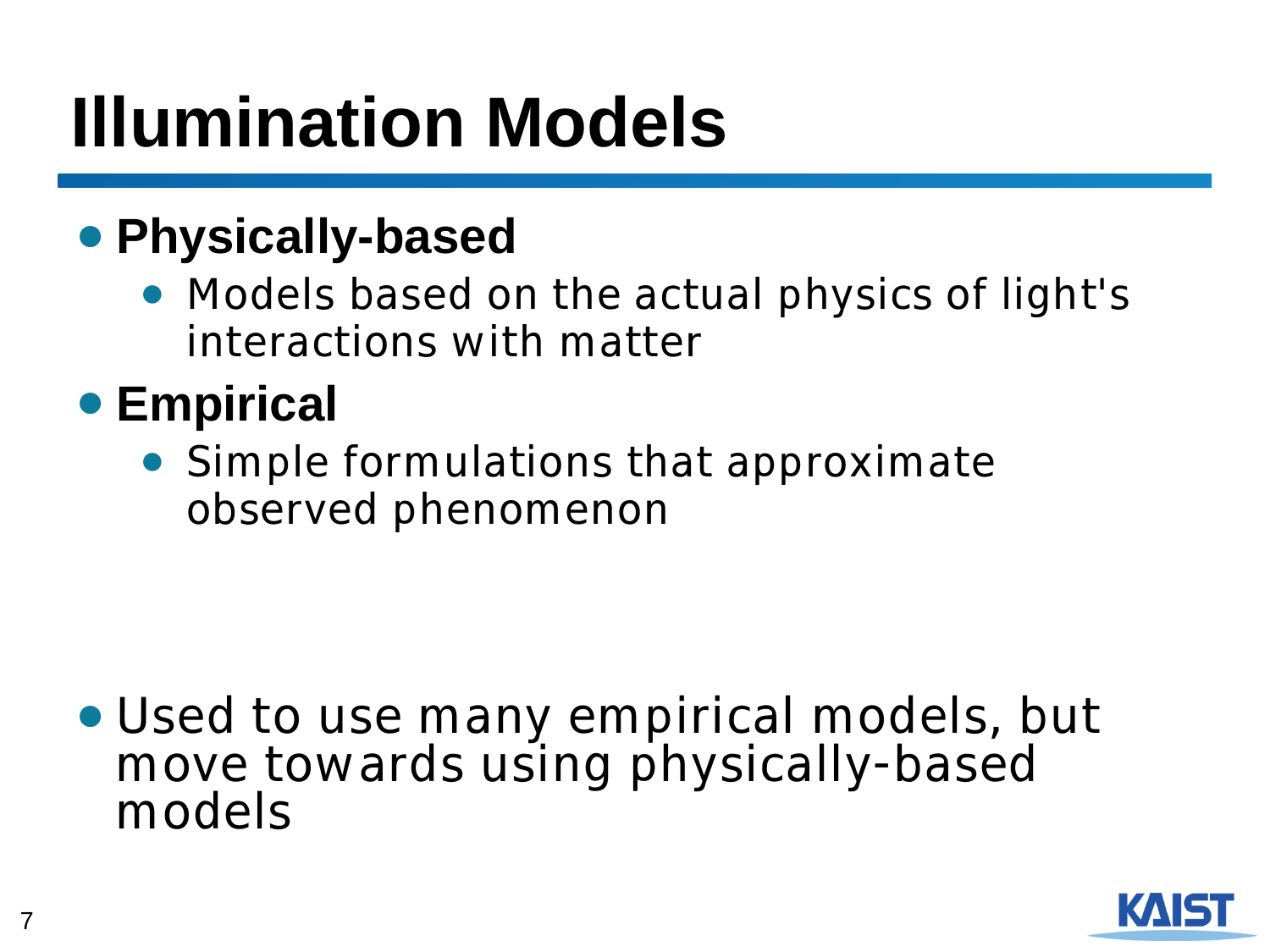

# Illumination Models
Physically-based
Models based on the actual physics of light's interactions with matter
Empirical
Simple formulations that approximate observed phenomenon

Used to use many empirical models, but move towards using physically-based models